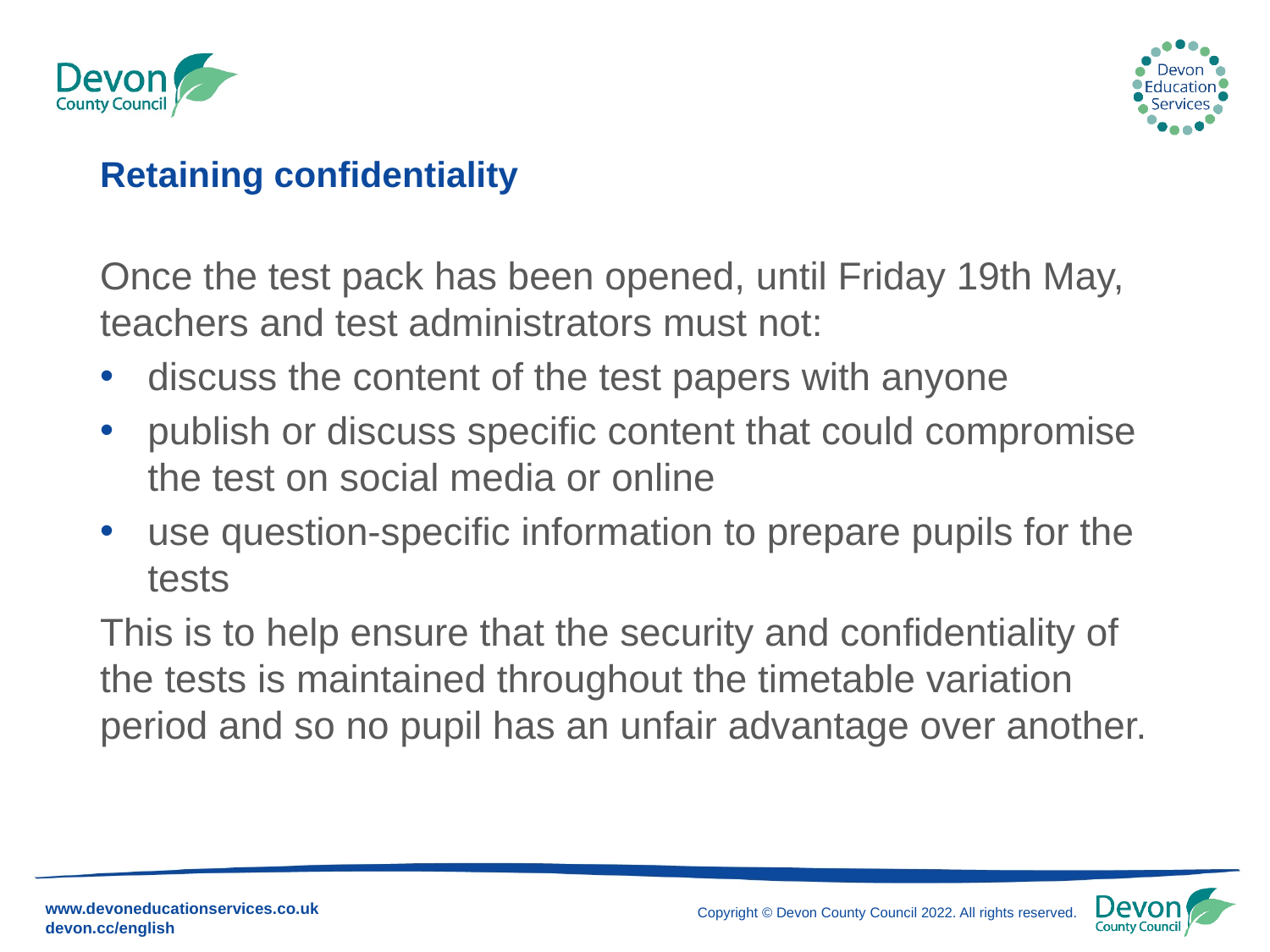

# Retaining confidentiality
Once the test pack has been opened, until Friday 19th May, teachers and test administrators must not:
discuss the content of the test papers with anyone
publish or discuss specific content that could compromise the test on social media or online
use question-specific information to prepare pupils for the tests
This is to help ensure that the security and confidentiality of the tests is maintained throughout the timetable variation period and so no pupil has an unfair advantage over another.